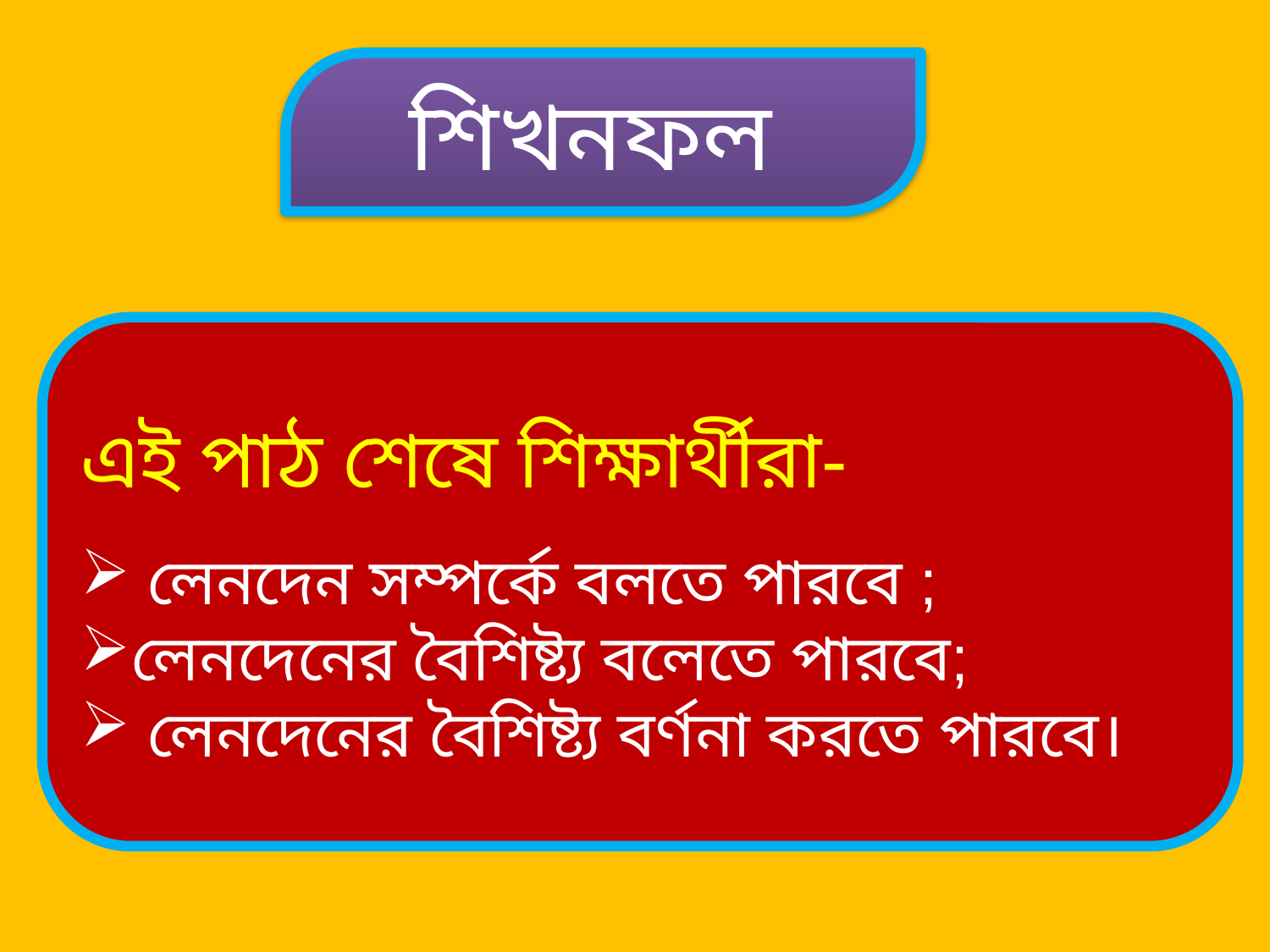

শিখনফল
এই পাঠ শেষে শিক্ষার্থীরা-
 লেনদেন সম্পর্কে বলতে পারবে ;
লেনদেনের বৈশিষ্ট্য বলেতে পারবে;
 লেনদেনের বৈশিষ্ট্য বর্ণনা করতে পারবে।